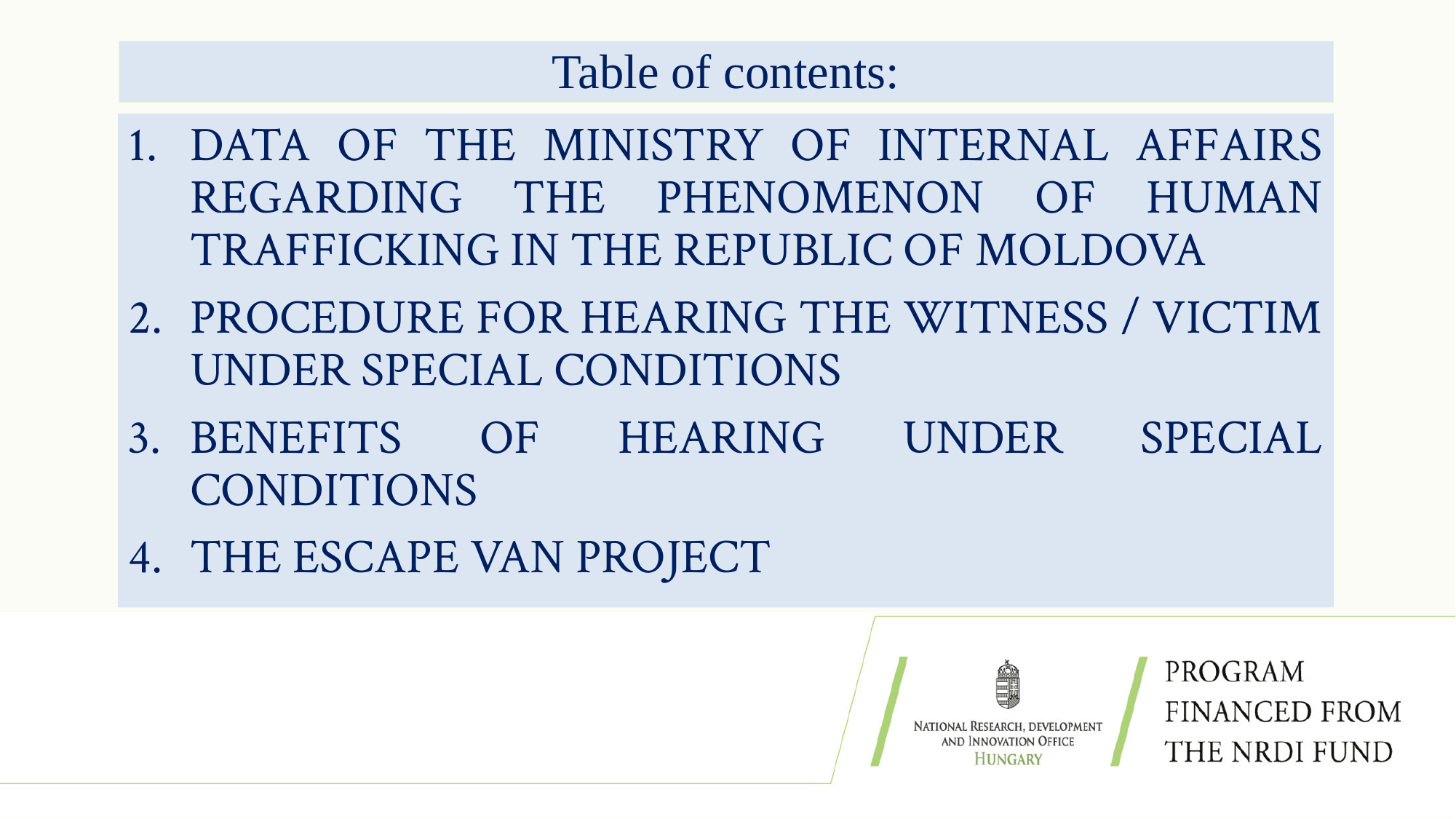

# Table of contents:
DATA OF THE MINISTRY OF INTERNAL AFFAIRS REGARDING THE PHENOMENON OF HUMAN TRAFFICKING IN THE REPUBLIC OF MOLDOVA
PROCEDURE FOR HEARING THE WITNESS / VICTIM UNDER SPECIAL CONDITIONS
BENEFITS OF HEARING UNDER SPECIAL CONDITIONS
THE ESCAPE VAN PROJECT